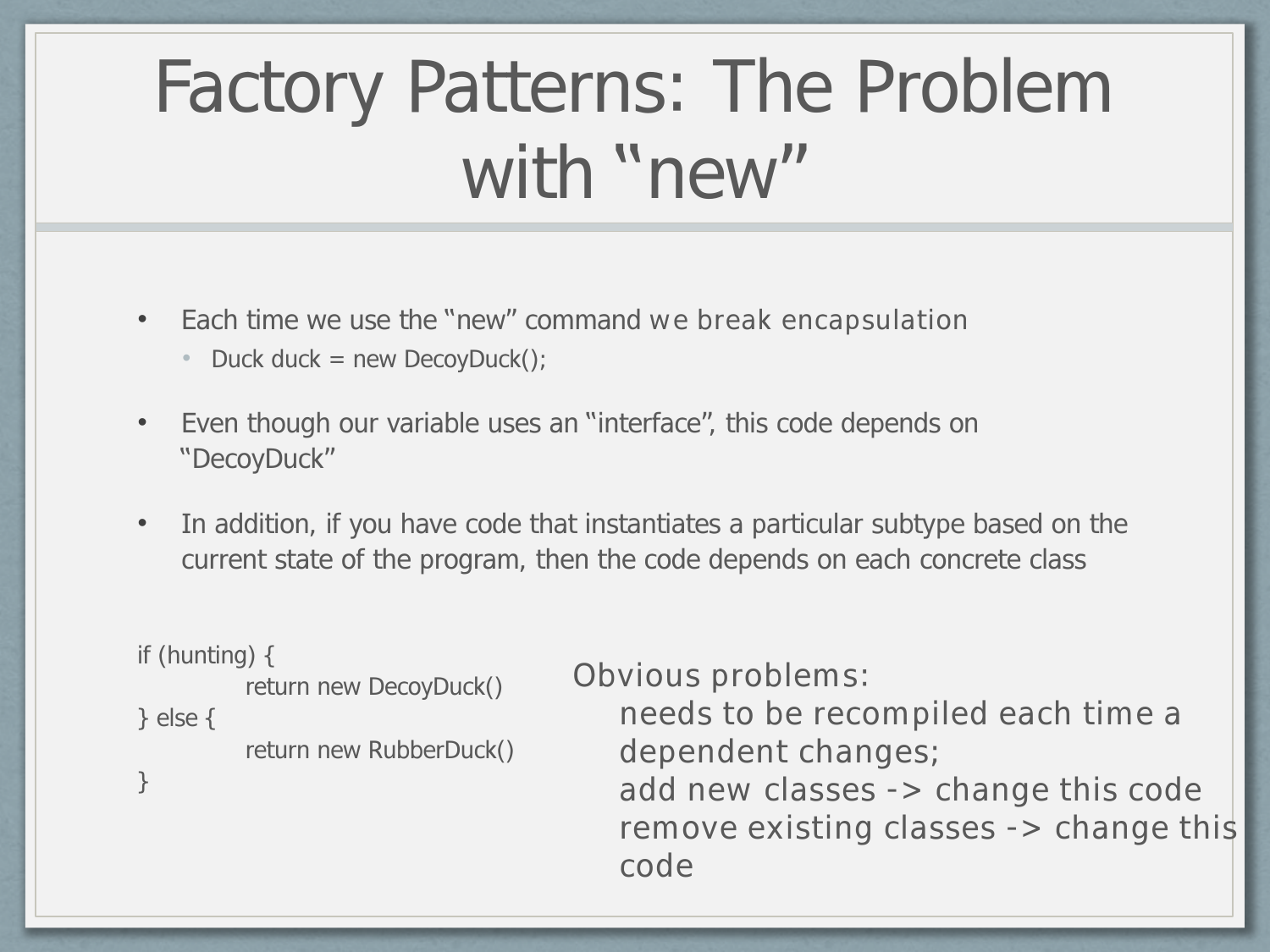

# Factory Patterns: The Problem with “new”
Each time we use the “new” command we break encapsulation
Duck duck = new DecoyDuck();
Even though our variable uses an “interface”, this code depends on “DecoyDuck”
In addition, if you have code that instantiates a particular subtype based on the current state of the program, then the code depends on each concrete class

if (hunting) {
	return new DecoyDuck()
} else {
	return new RubberDuck()
}
Obvious problems:
     needs to be recompiled each time a
     dependent changes;
     add new classes -> change this code
     remove existing classes -> change this
     code